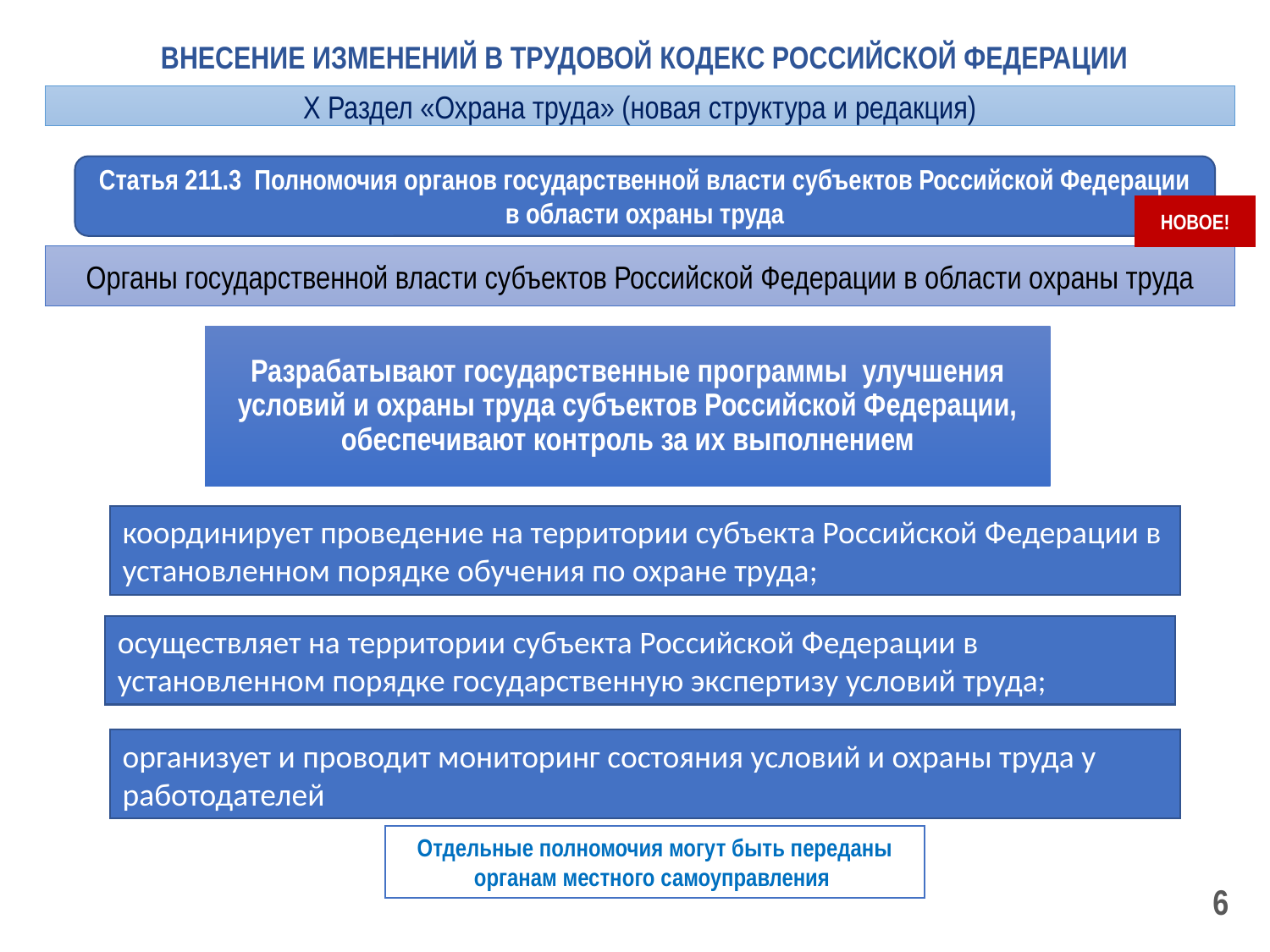

ВНЕСЕНИЕ ИЗМЕНЕНИЙ В ТРУДОВОЙ КОДЕКС РОССИЙСКОЙ ФЕДЕРАЦИИ
Х Раздел «Охрана труда» (новая структура и редакция)
Статья 211.3  Полномочия органов государственной власти субъектов Российской Федерации в области охраны труда
НОВОЕ!
Органы государственной власти субъектов Российской Федерации в области охраны труда
Разрабатывают государственные программы  улучшения условий и охраны труда субъектов Российской Федерации, обеспечивают контроль за их выполнением
координирует проведение на территории субъекта Российской Федерации в установленном порядке обучения по охране труда;
осуществляет на территории субъекта Российской Федерации в установленном порядке государственную экспертизу условий труда;
организует и проводит мониторинг состояния условий и охраны труда у работодателей
Отдельные полномочия могут быть переданы органам местного самоуправления
6